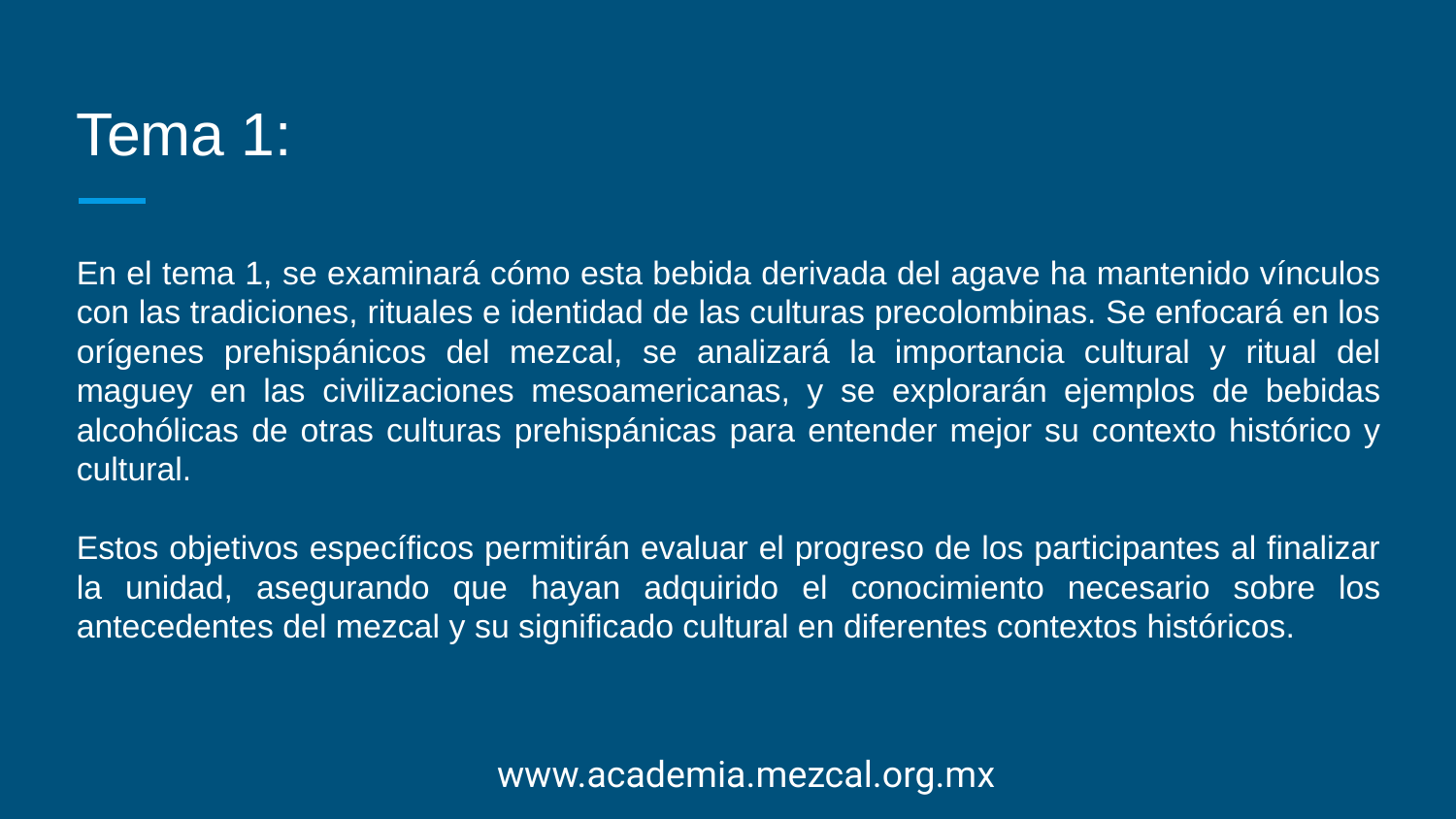

# Tema 1:
En el tema 1, se examinará cómo esta bebida derivada del agave ha mantenido vínculos con las tradiciones, rituales e identidad de las culturas precolombinas. Se enfocará en los orígenes prehispánicos del mezcal, se analizará la importancia cultural y ritual del maguey en las civilizaciones mesoamericanas, y se explorarán ejemplos de bebidas alcohólicas de otras culturas prehispánicas para entender mejor su contexto histórico y cultural.

Estos objetivos específicos permitirán evaluar el progreso de los participantes al finalizar la unidad, asegurando que hayan adquirido el conocimiento necesario sobre los antecedentes del mezcal y su significado cultural en diferentes contextos históricos.

www.academia.mezcal.org.mx